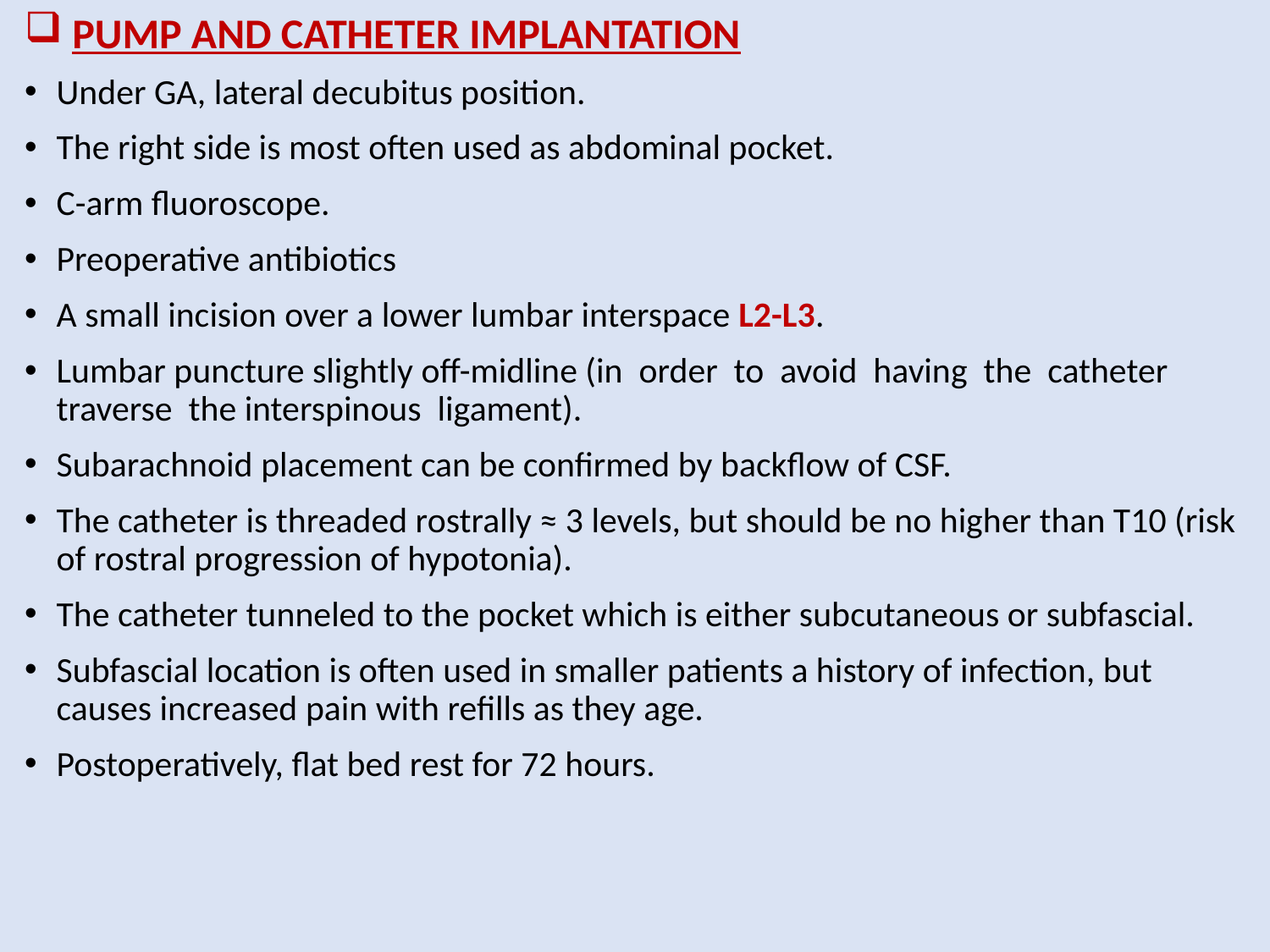

# PUMP AND CATHETER IMPLANTATION
Under GA, lateral decubitus position.
The right side is most often used as abdominal pocket.
C-arm fluoroscope.
Preoperative antibiotics
A small incision over a lower lumbar interspace L2-L3.
Lumbar puncture slightly off-midline (in  order  to  avoid  having  the  catheter  traverse  the interspinous  ligament).
Subarachnoid placement can be confirmed by backflow of CSF.
The catheter is threaded rostrally ≈ 3 levels, but should be no higher than T10 (risk of rostral progression of hypotonia).
The catheter tunneled to the pocket which is either subcutaneous or subfascial.
Subfascial location is often used in smaller patients a history of infection, but causes increased pain with refills as they age.
Postoperatively, flat bed rest for 72 hours.